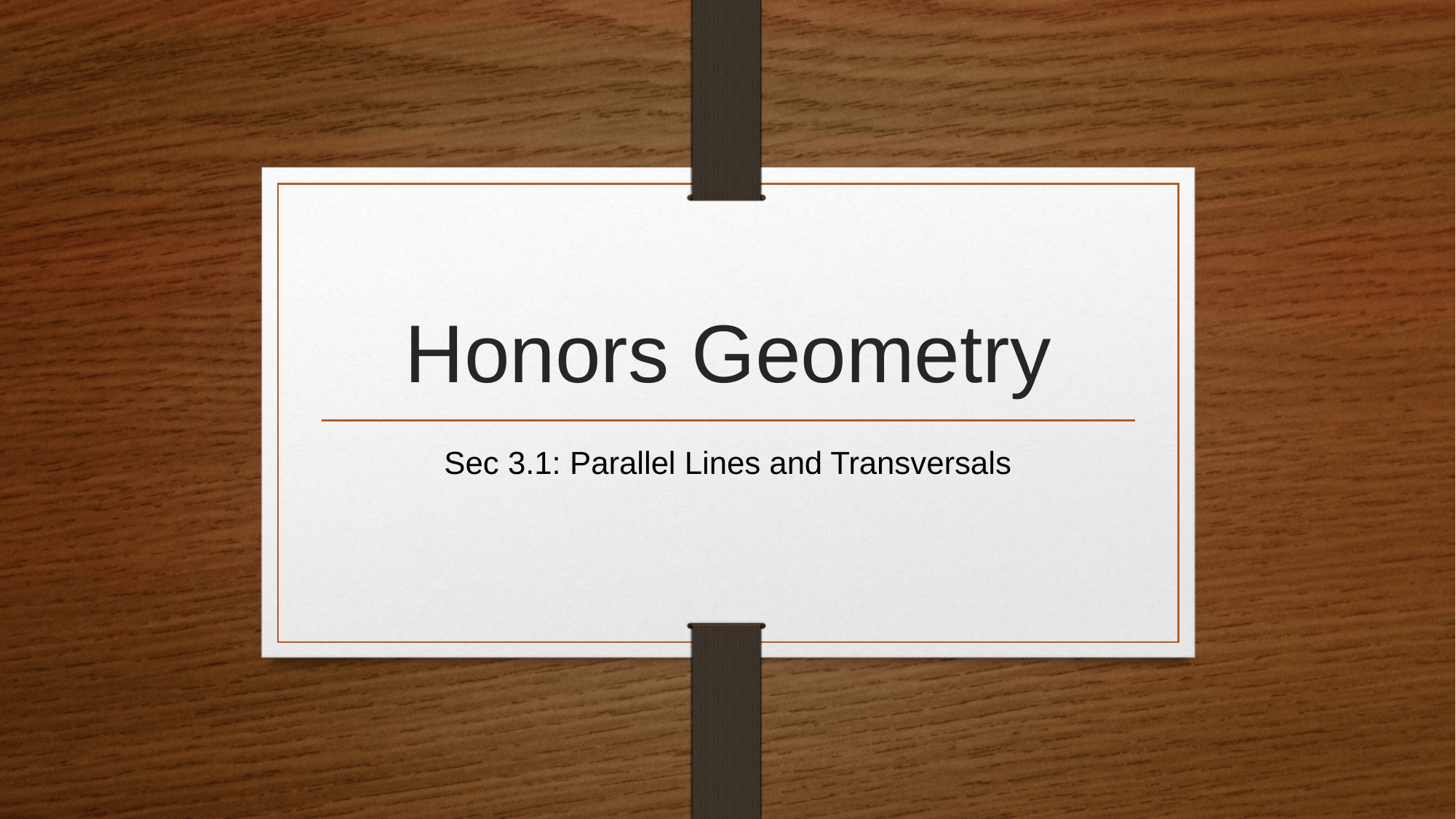

# Honors Geometry
Sec 3.1: Parallel Lines and Transversals